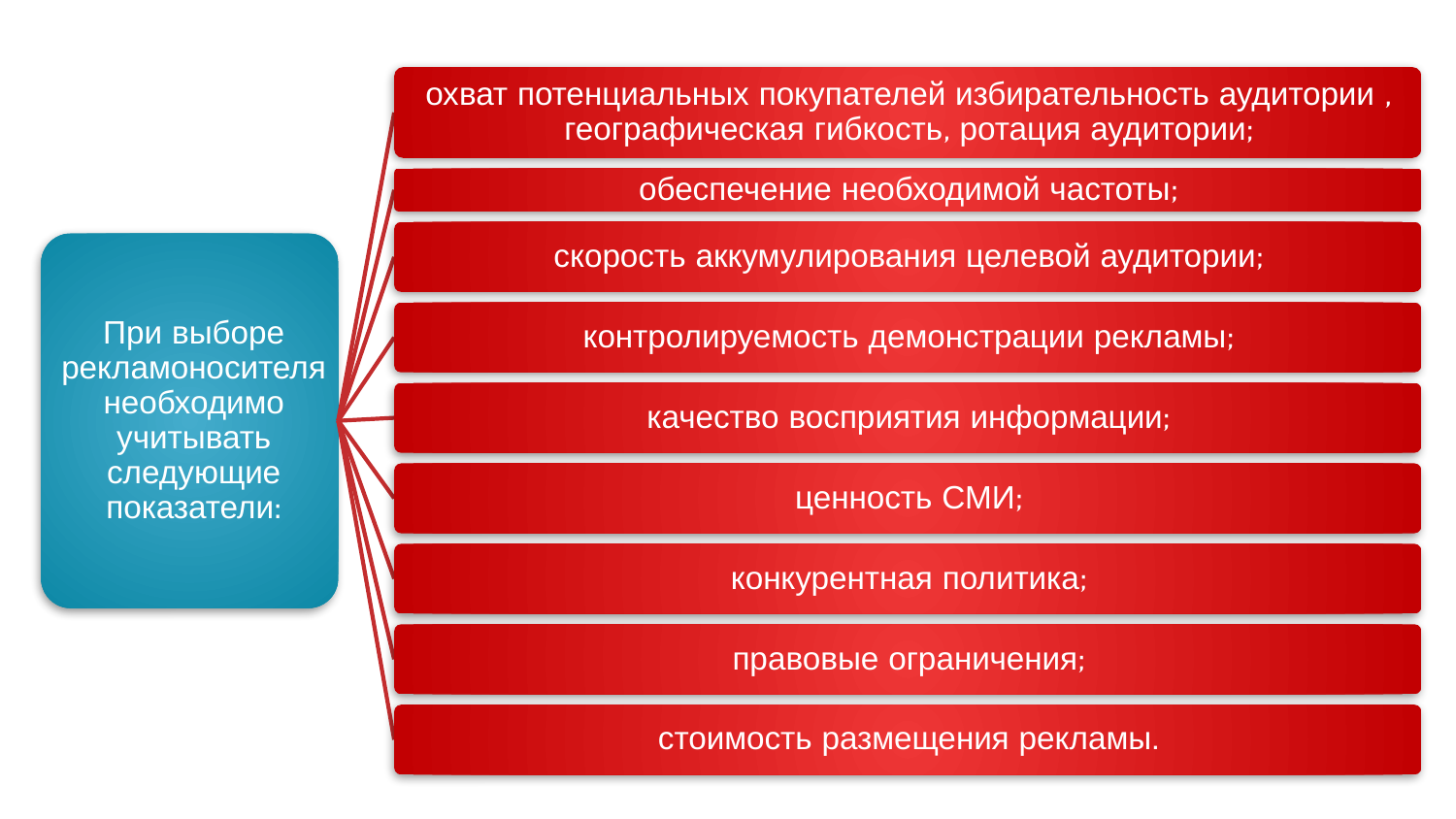

При выборе рекламоносителя необходимо учитывать следующие показатели:

охват потенциальных покупателей избирательность аудитории , географическая гибкость, ротация аудитории;

обеспечение необходимой частоты;

скорость аккумулирования целевой аудитории;

контролируемость демонстрации рекламы;

качество восприятия информации;

ценность СМИ;

конкурентная политика;

правовые ограничения;

стоимость размещения рекламы.